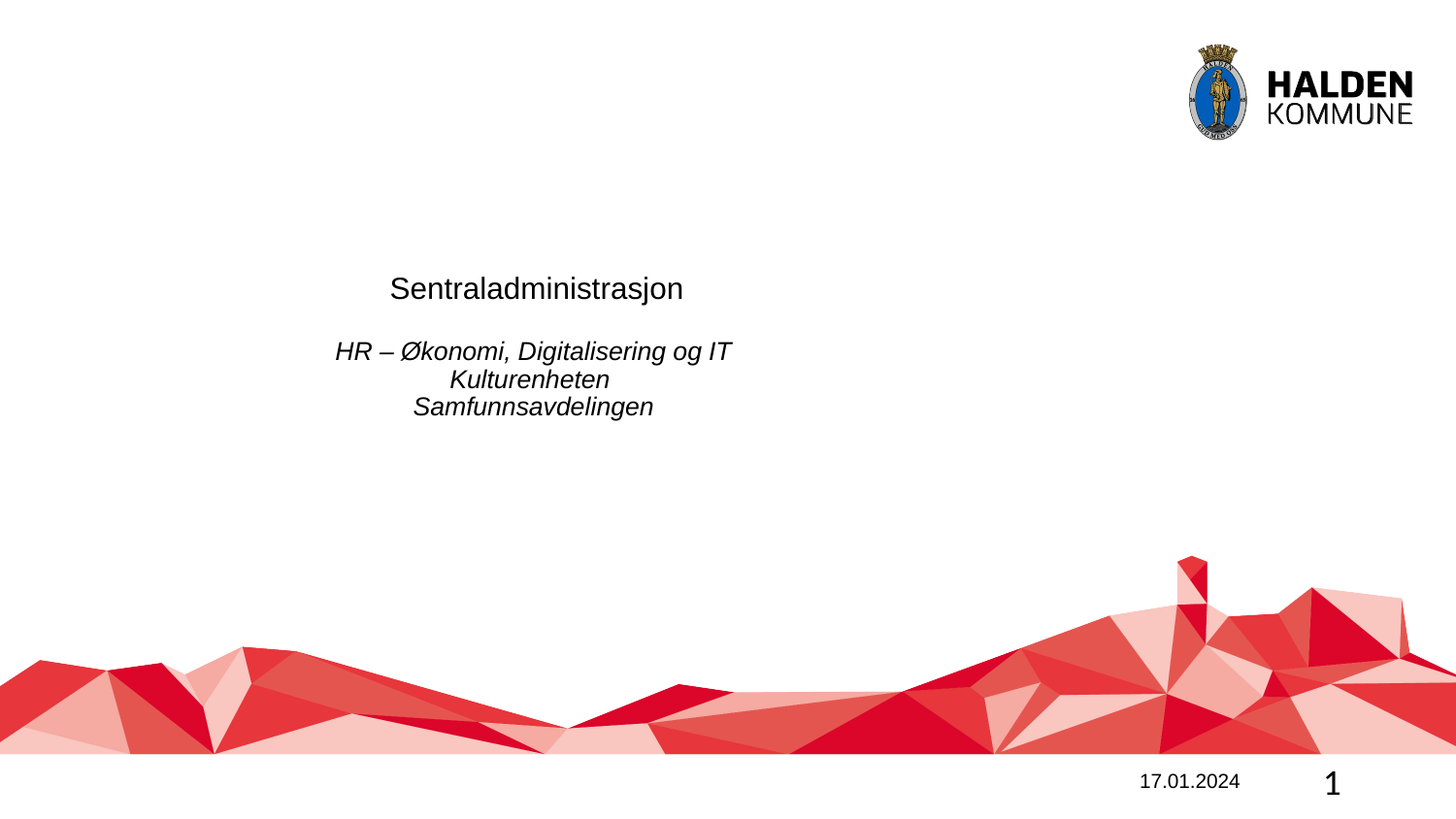

# Sentraladministrasjon HR – Økonomi, Digitalisering og IT Kulturenheten Samfunnsavdelingen

17.01.2024
1